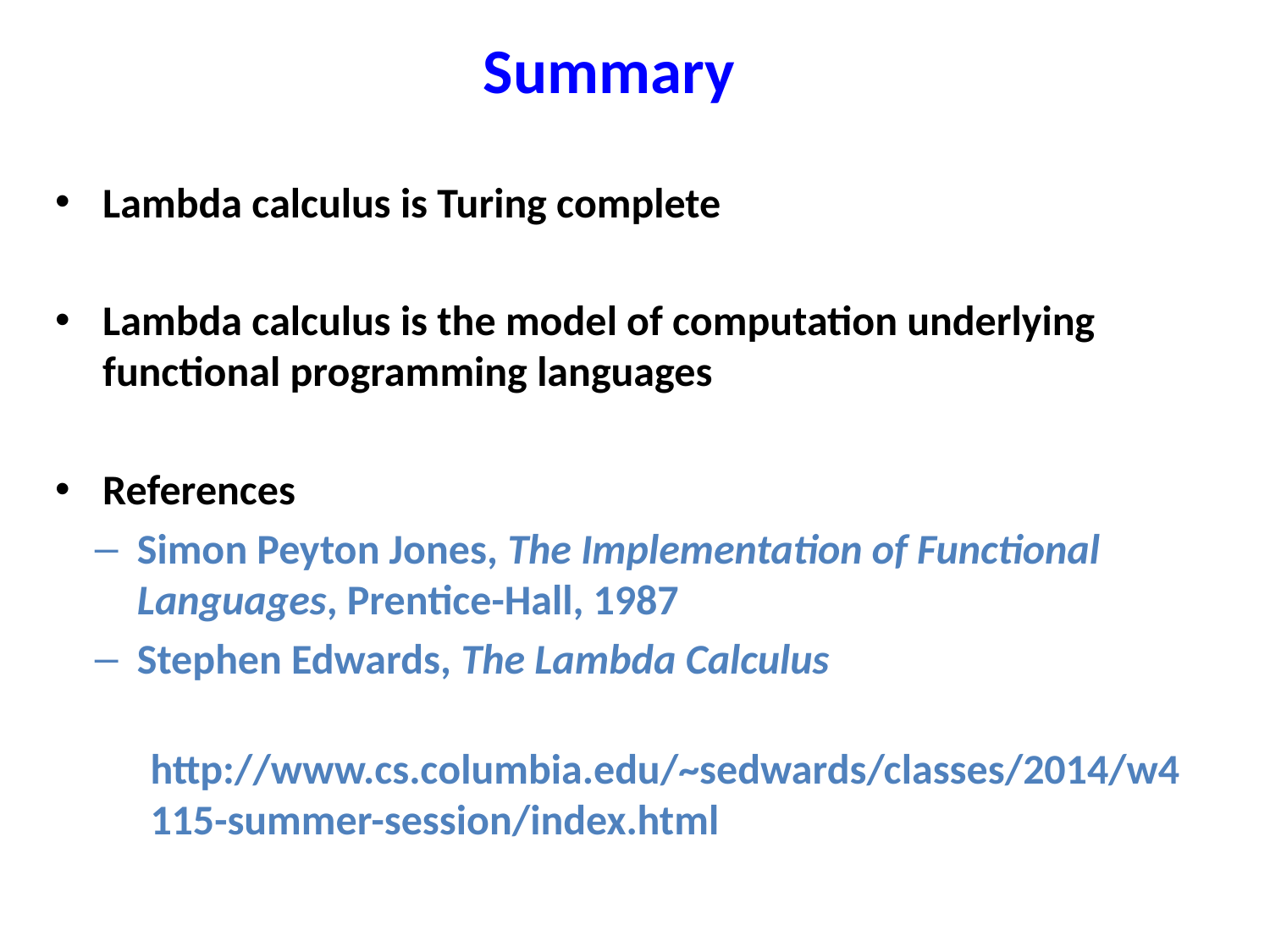

# Summary
Lambda calculus is Turing complete

Lambda calculus is the model of computation underlying functional programming languages

References
Simon Peyton Jones, The Implementation of Functional Languages, Prentice-Hall, 1987
Stephen Edwards, The Lambda Calculus
 http://www.cs.columbia.edu/~sedwards/classes/2014/w4115-summer-session/index.html